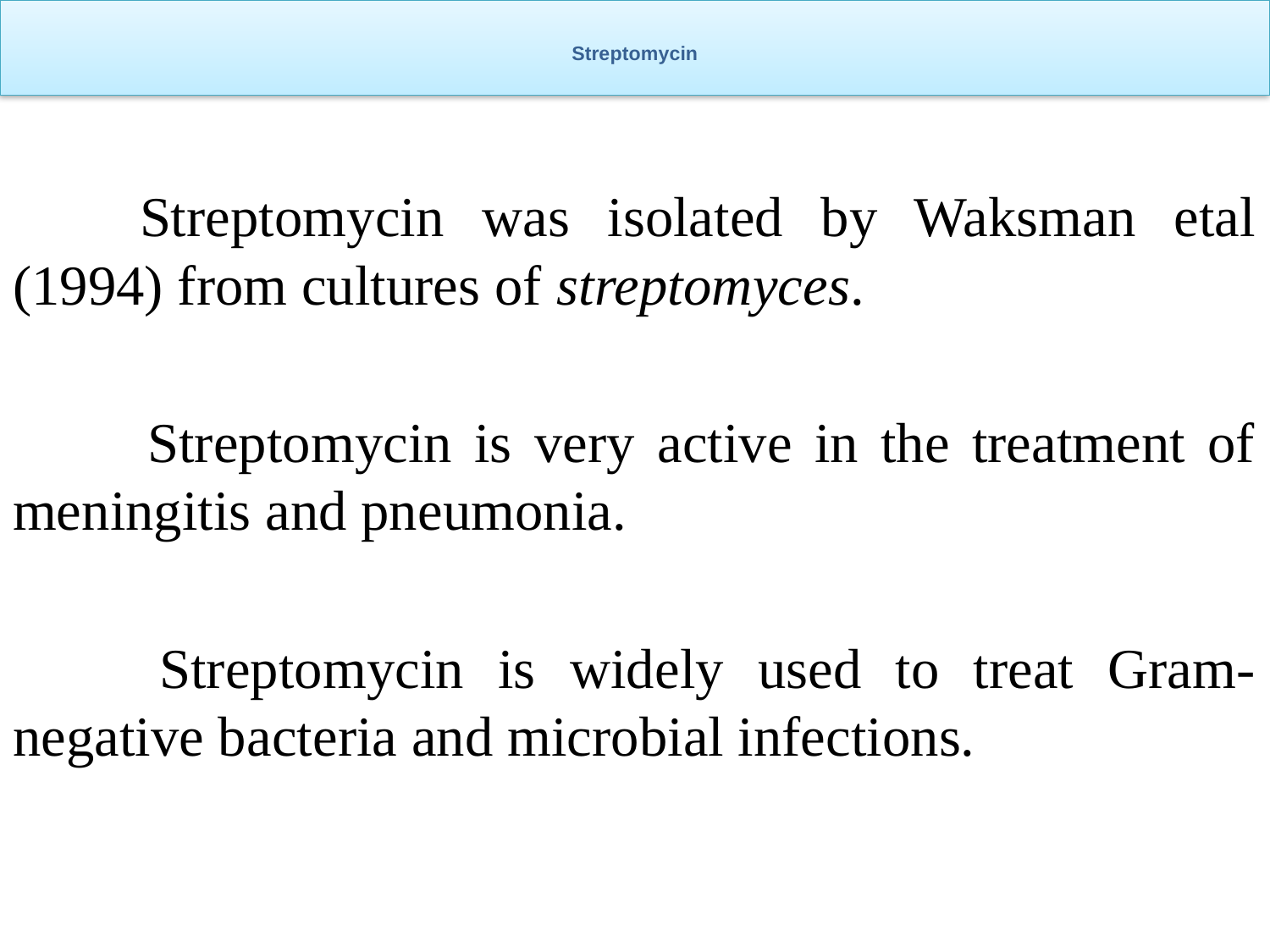

# Streptomycin

	Streptomycin was isolated by Waksman etal (1994) from cultures of streptomyces.

 	Streptomycin is very active in the treatment of meningitis and pneumonia.

 	Streptomycin is widely used to treat Gram-negative bacteria and microbial infections.